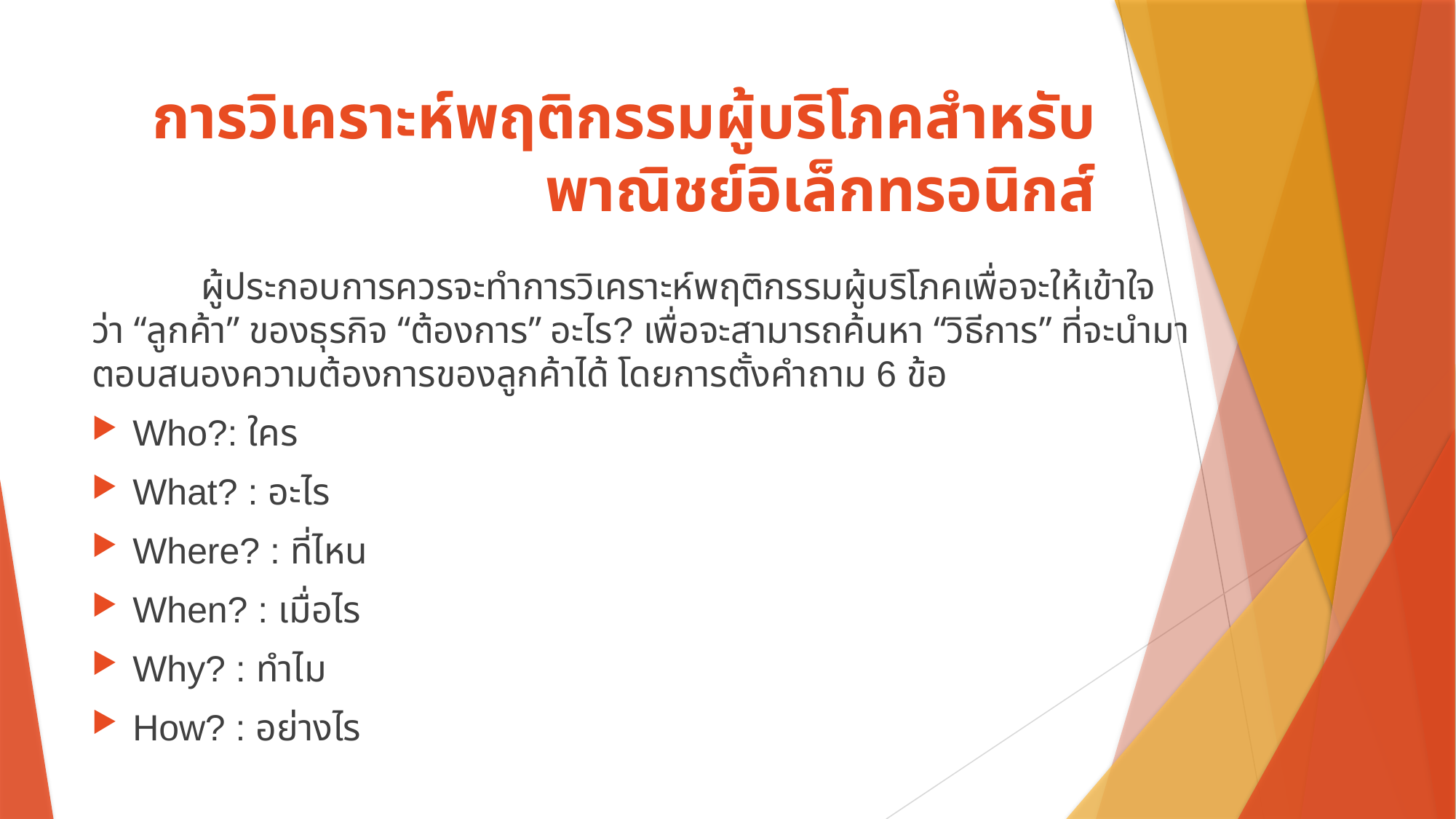

# การวิเคราะห์พฤติกรรมผู้บริโภคสำหรับพาณิชย์อิเล็กทรอนิกส์
	ผู้ประกอบการควรจะทำการวิเคราะห์พฤติกรรมผู้บริโภคเพื่อจะให้เข้าใจว่า “ลูกค้า” ของธุรกิจ “ต้องการ” อะไร? เพื่อจะสามารถค้นหา “วิธีการ” ที่จะนำมาตอบสนองความต้องการของลูกค้าได้ โดยการตั้งคำถาม 6 ข้อ
Who?: ใคร
What? : อะไร
Where? : ที่ไหน
When? : เมื่อไร
Why? : ทำไม
How? : อย่างไร